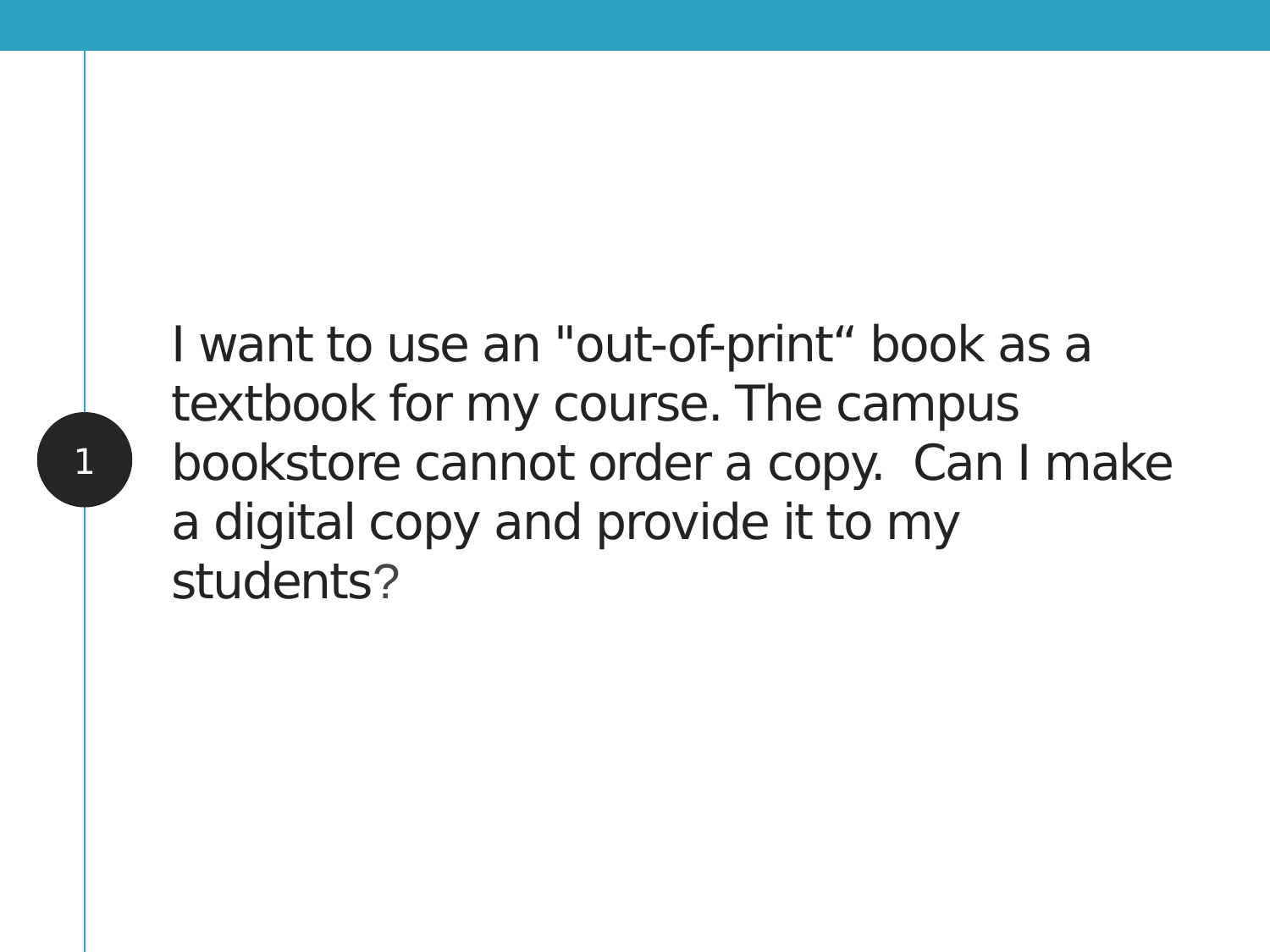

# I want to use an "out-of-print“ book as a textbook for my course. The campus bookstore cannot order a copy.  Can I make a digital copy and provide it to my students?
1